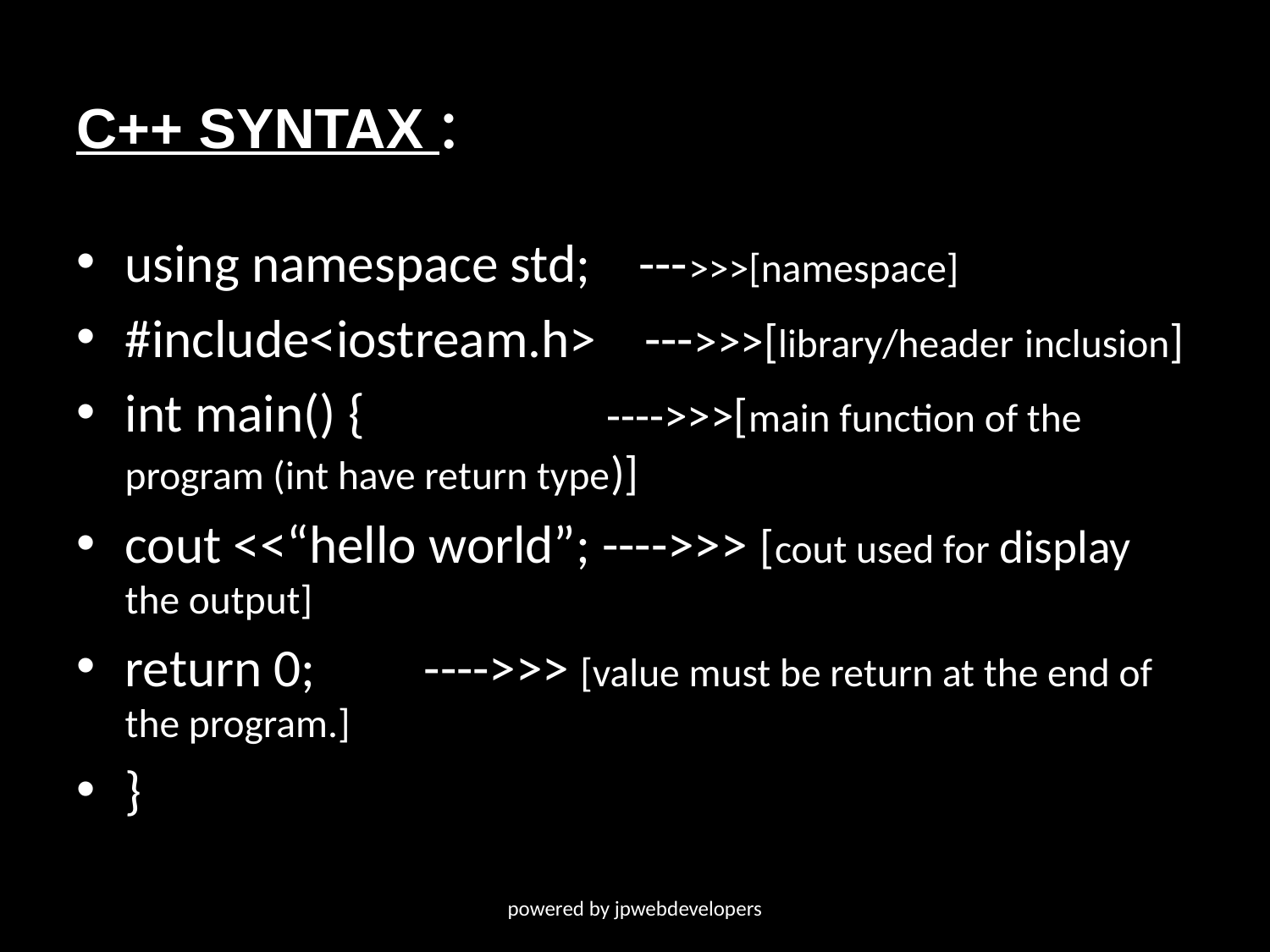

# C++ SYNTAX :
using namespace std;    --->>>[namespace]
#include<iostream.h>    --->>>[library/header inclusion]
int main() {                    ---->>>[main function of the program (int have return type)]
cout <<“hello world”; ---->>> [cout used for display the output]
return 0;         ---->>> [value must be return at the end of the program.]
}

powered by jpwebdevelopers